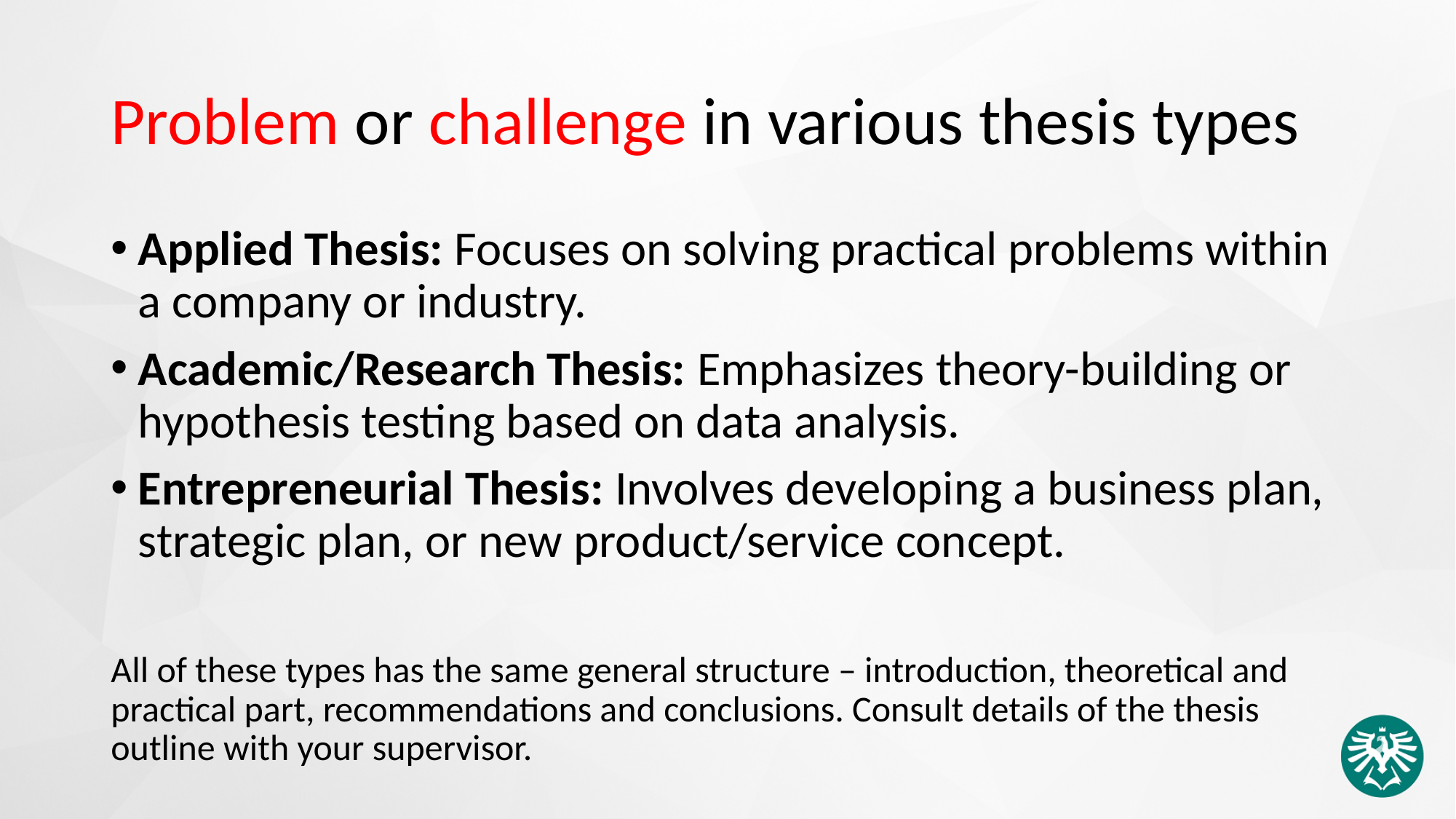

# Problem or challenge in various thesis types
Applied Thesis: Focuses on solving practical problems within a company or industry.
Academic/Research Thesis: Emphasizes theory-building or hypothesis testing based on data analysis.
Entrepreneurial Thesis: Involves developing a business plan, strategic plan, or new product/service concept.

All of these types has the same general structure – introduction, theoretical and practical part, recommendations and conclusions. Consult details of the thesis outline with your supervisor.